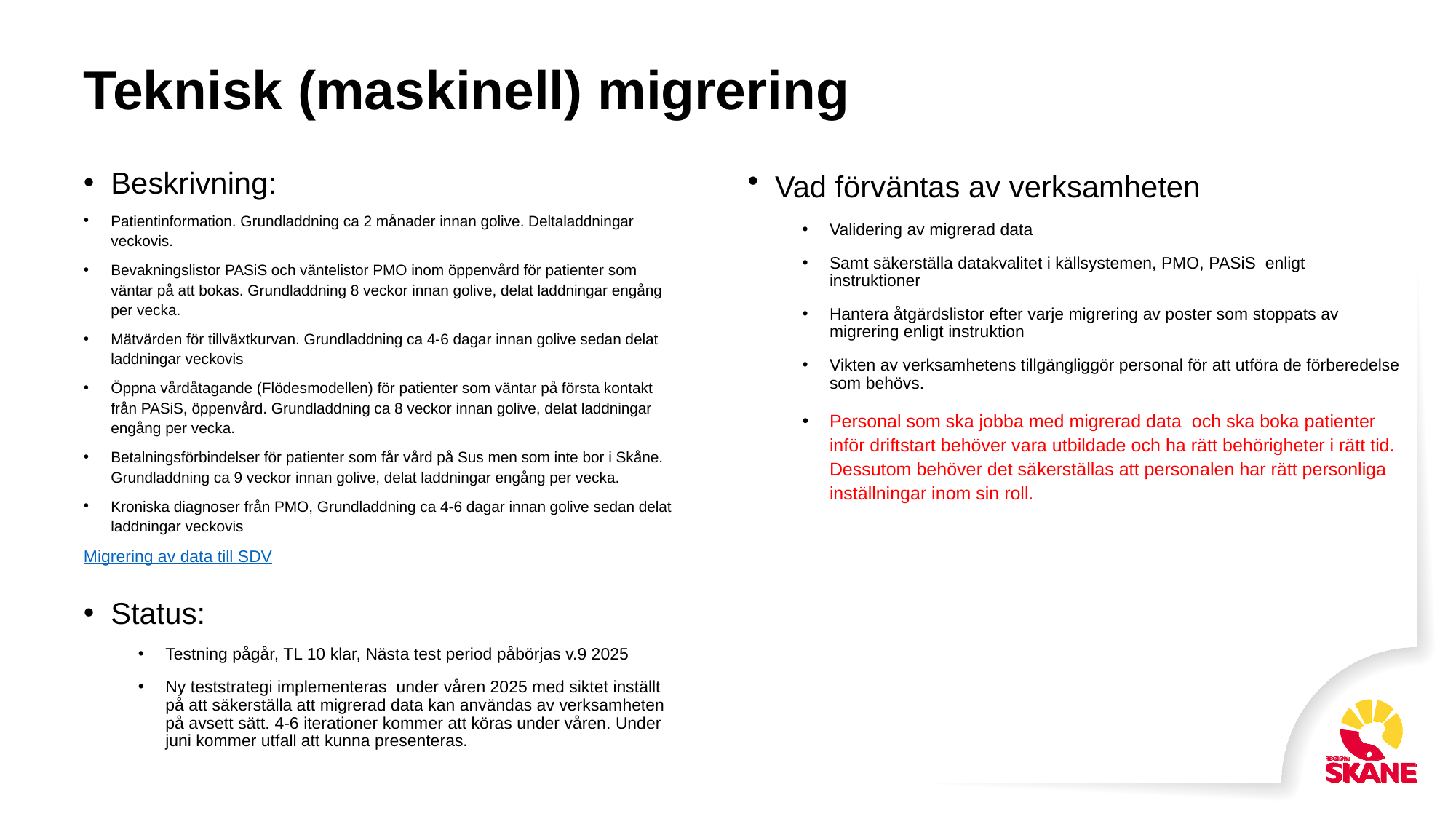

# Teknisk (maskinell) migrering
Vad förväntas av verksamheten
Validering av migrerad data
Samt säkerställa datakvalitet i källsystemen, PMO, PASiS  enligt instruktioner
Hantera åtgärdslistor efter varje migrering av poster som stoppats av migrering enligt instruktion
Vikten av verksamhetens tillgängliggör personal för att utföra de förberedelse som behövs.
Personal som ska jobba med migrerad data  och ska boka patienter inför driftstart behöver vara utbildade och ha rätt behörigheter i rätt tid. Dessutom behöver det säkerställas att personalen har rätt personliga inställningar inom sin roll.

Beskrivning:
Patientinformation. Grundladdning ca 2 månader innan golive. Deltaladdningar veckovis.
Bevakningslistor PASiS och väntelistor PMO inom öppenvård för patienter som väntar på att bokas. Grundladdning 8 veckor innan golive, delat laddningar engång per vecka.
Mätvärden för tillväxtkurvan. Grundladdning ca 4-6 dagar innan golive sedan delat laddningar veckovis
Öppna vårdåtagande (Flödesmodellen) för patienter som väntar på första kontakt från PASiS, öppenvård. Grundladdning ca 8 veckor innan golive, delat laddningar engång per vecka.
Betalningsförbindelser för patienter som får vård på Sus men som inte bor i Skåne. Grundladdning ca 9 veckor innan golive, delat laddningar engång per vecka.
Kroniska diagnoser från PMO, Grundladdning ca 4-6 dagar innan golive sedan delat laddningar veckovis
Migrering av data till SDV
Status:
Testning pågår, TL 10 klar, Nästa test period påbörjas v.9 2025
Ny teststrategi implementeras  under våren 2025 med siktet inställt på att säkerställa att migrerad data kan användas av verksamheten på avsett sätt. 4-6 iterationer kommer att köras under våren. Under juni kommer utfall att kunna presenteras.